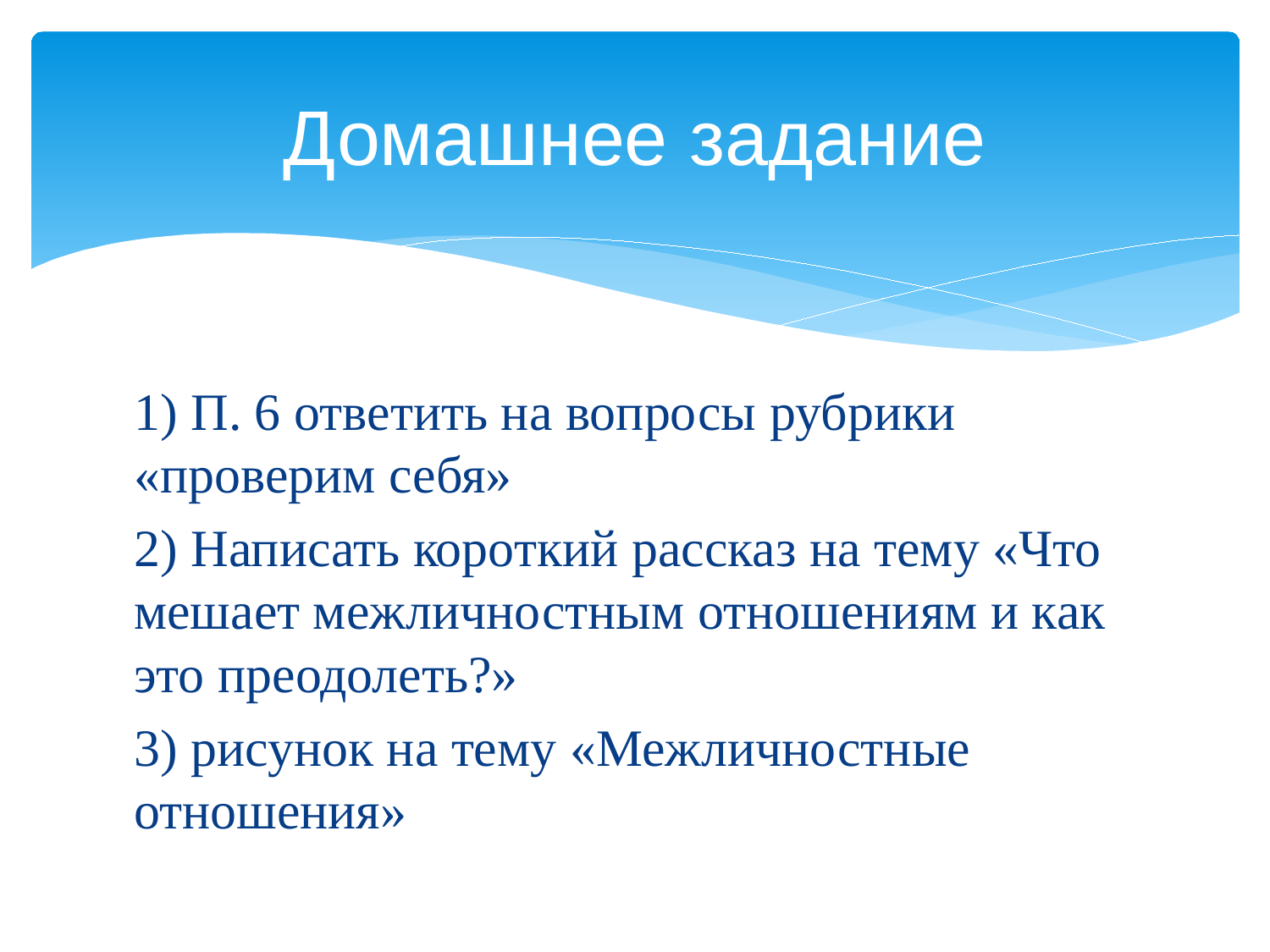

# Домашнее задание
1) П. 6 ответить на вопросы рубрики «проверим себя»
2) Написать короткий рассказ на тему «Что мешает межличностным отношениям и как это преодолеть?»
3) рисунок на тему «Межличностные отношения»